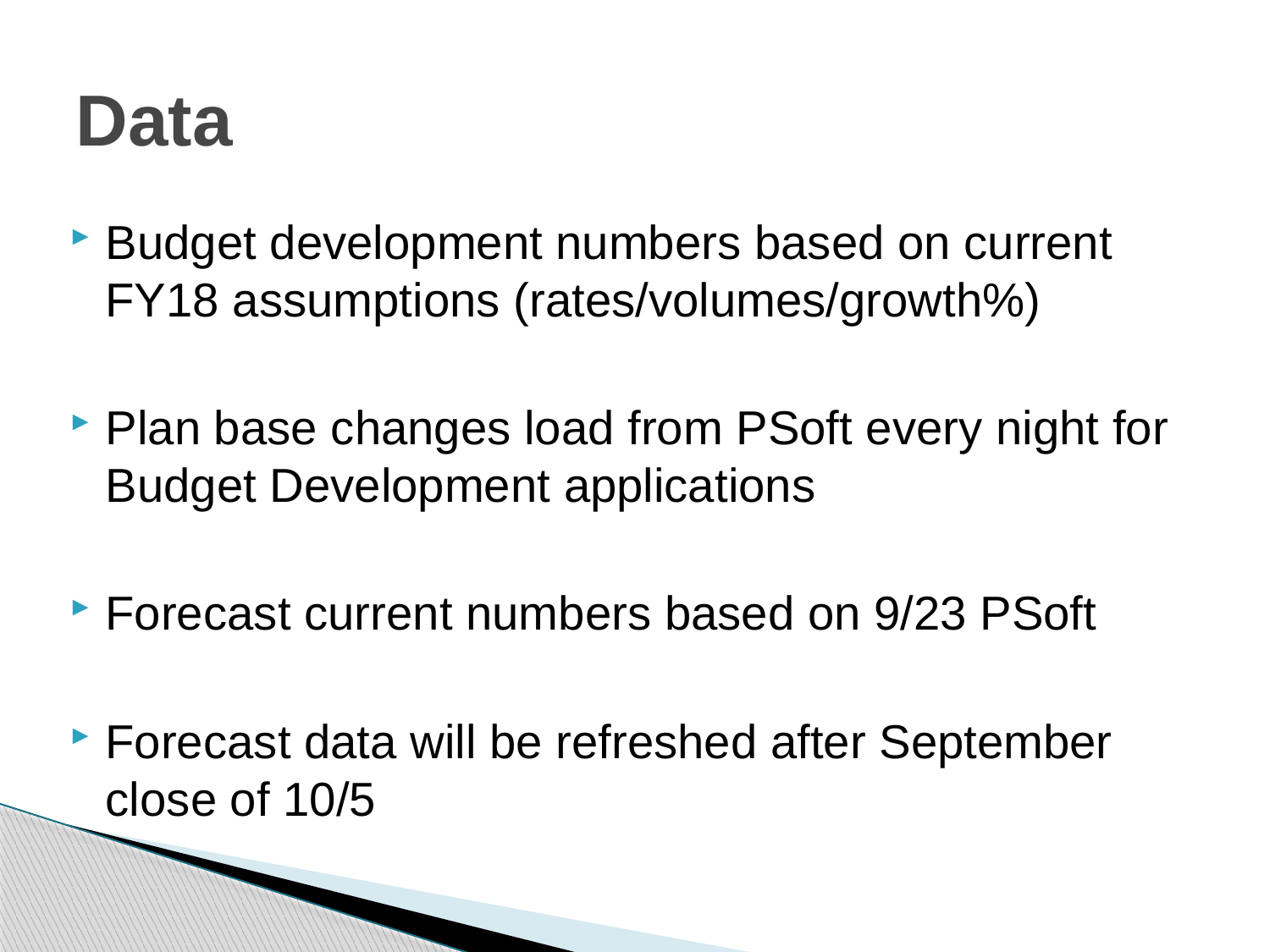

# Data
Budget development numbers based on current FY18 assumptions (rates/volumes/growth%)

Plan base changes load from PSoft every night for Budget Development applications

Forecast current numbers based on 9/23 PSoft

Forecast data will be refreshed after September close of 10/5